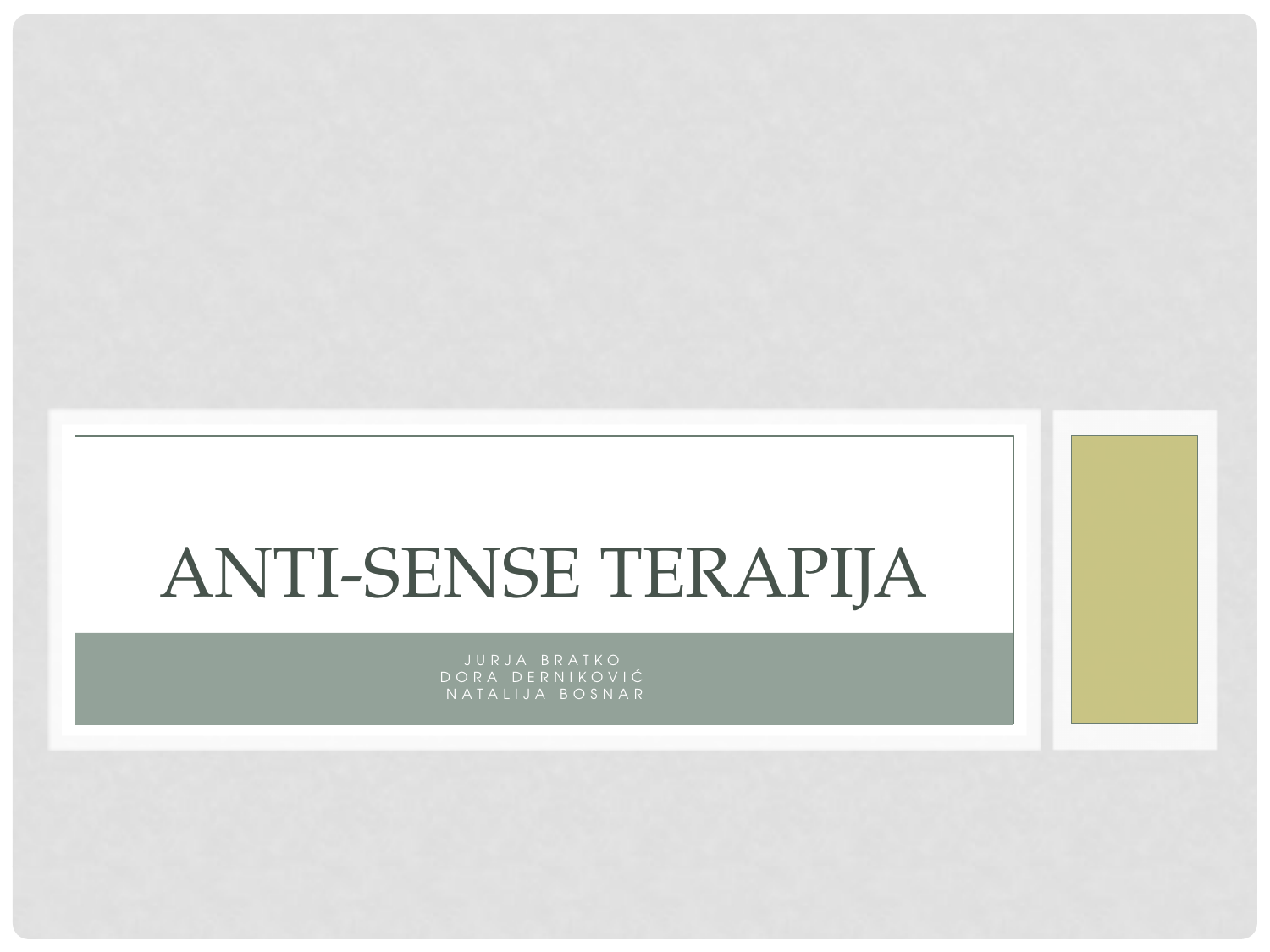

# anti-sense TERAPIJA
Jurja Bratko
Dora Derniković
Natalija Bosnar